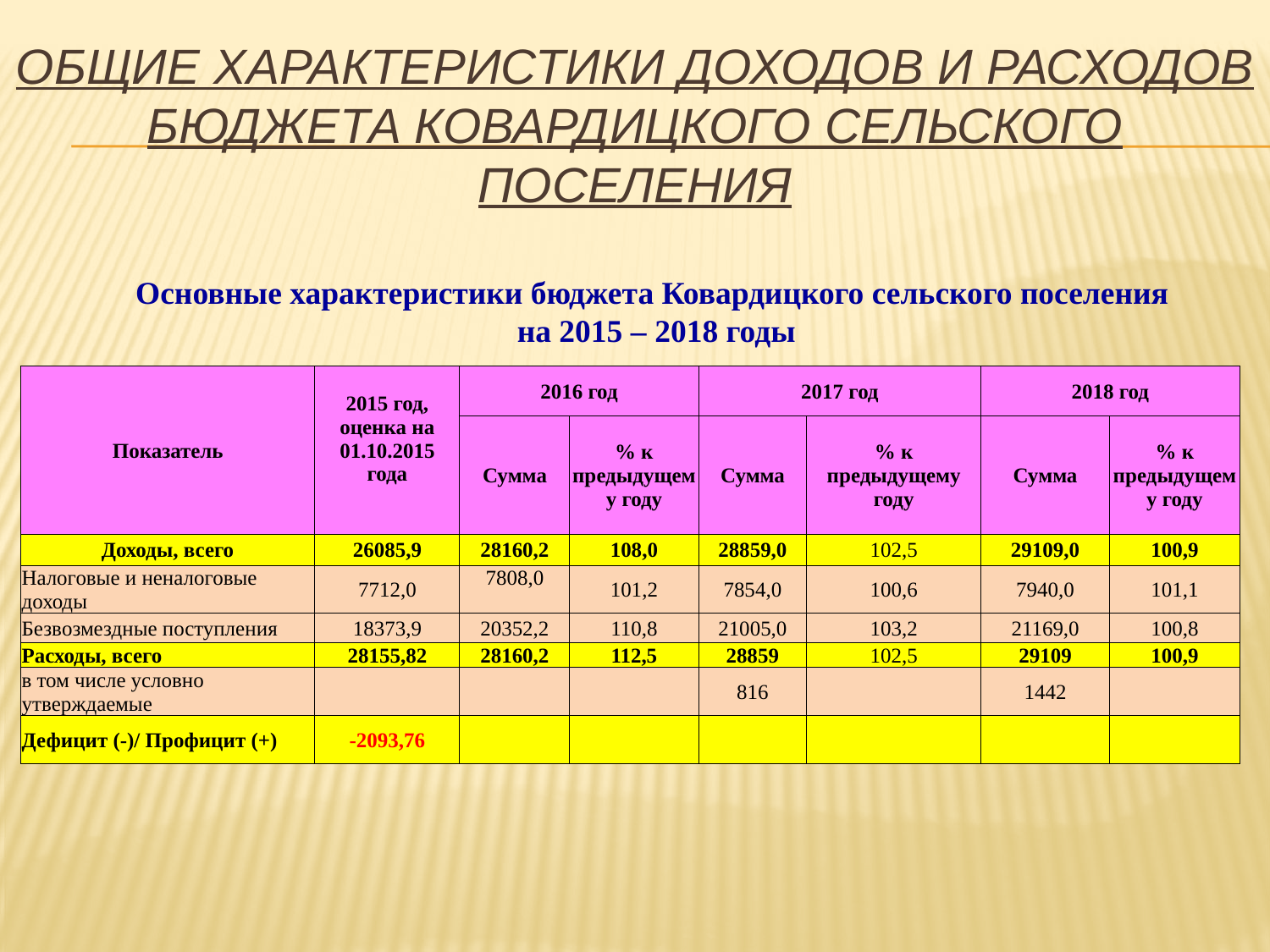

# Общие характеристики доходов и расходов бюджета Ковардицкого сельского поселения
Основные характеристики бюджета Ковардицкого сельского поселения
на 2015 – 2018 годы
| Показатель | 2015 год, оценка на 01.10.2015 года | 2016 год |  | 2017 год |  | 2018 год |  |
| --- | --- | --- | --- | --- | --- | --- | --- |
|  |  | Сумма | % к предыдущему году | Сумма | % к предыдущему году | Сумма | % к предыдущему году |
| Доходы, всего | 26085,9 | 28160,2 | 108,0 | 28859,0 | 102,5 | 29109,0 | 100,9 |
| Налоговые и неналоговые доходы | 7712,0 | 7808,0 | 101,2 | 7854,0 | 100,6 | 7940,0 | 101,1 |
| Безвозмездные поступления | 18373,9 | 20352,2 | 110,8 | 21005,0 | 103,2 | 21169,0 | 100,8 |
| Расходы, всего | 28155,82 | 28160,2 | 112,5 | 28859 | 102,5 | 29109 | 100,9 |
| в том числе условно утверждаемые |  |  |  | 816 |  | 1442 |  |
| Дефицит (-)/ Профицит (+) | -2093,76 |  |  |  |  |  |  |